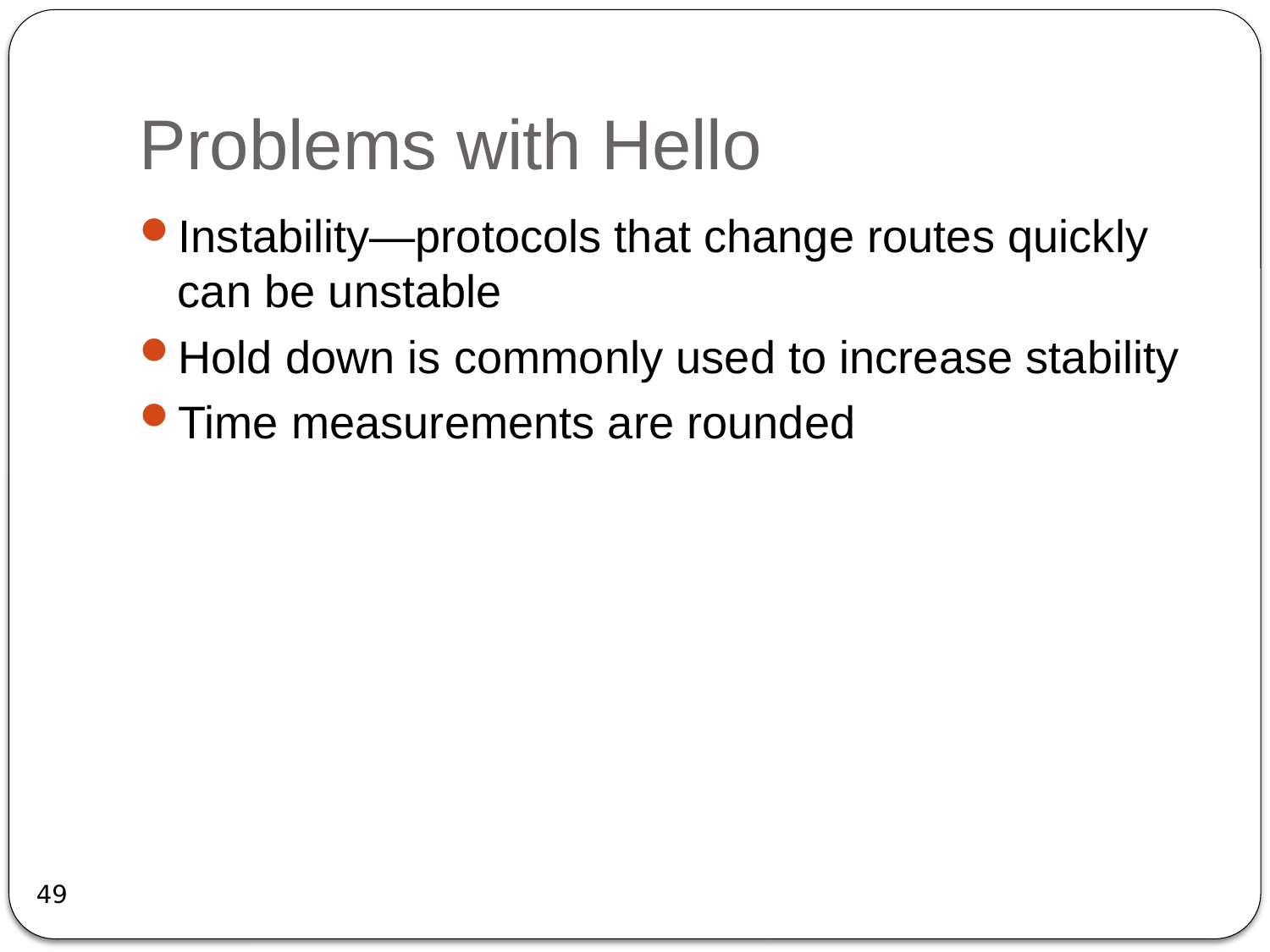

# Problems with Hello
Instability—protocols that change routes quickly can be unstable
Hold down is commonly used to increase stability
Time measurements are rounded
49